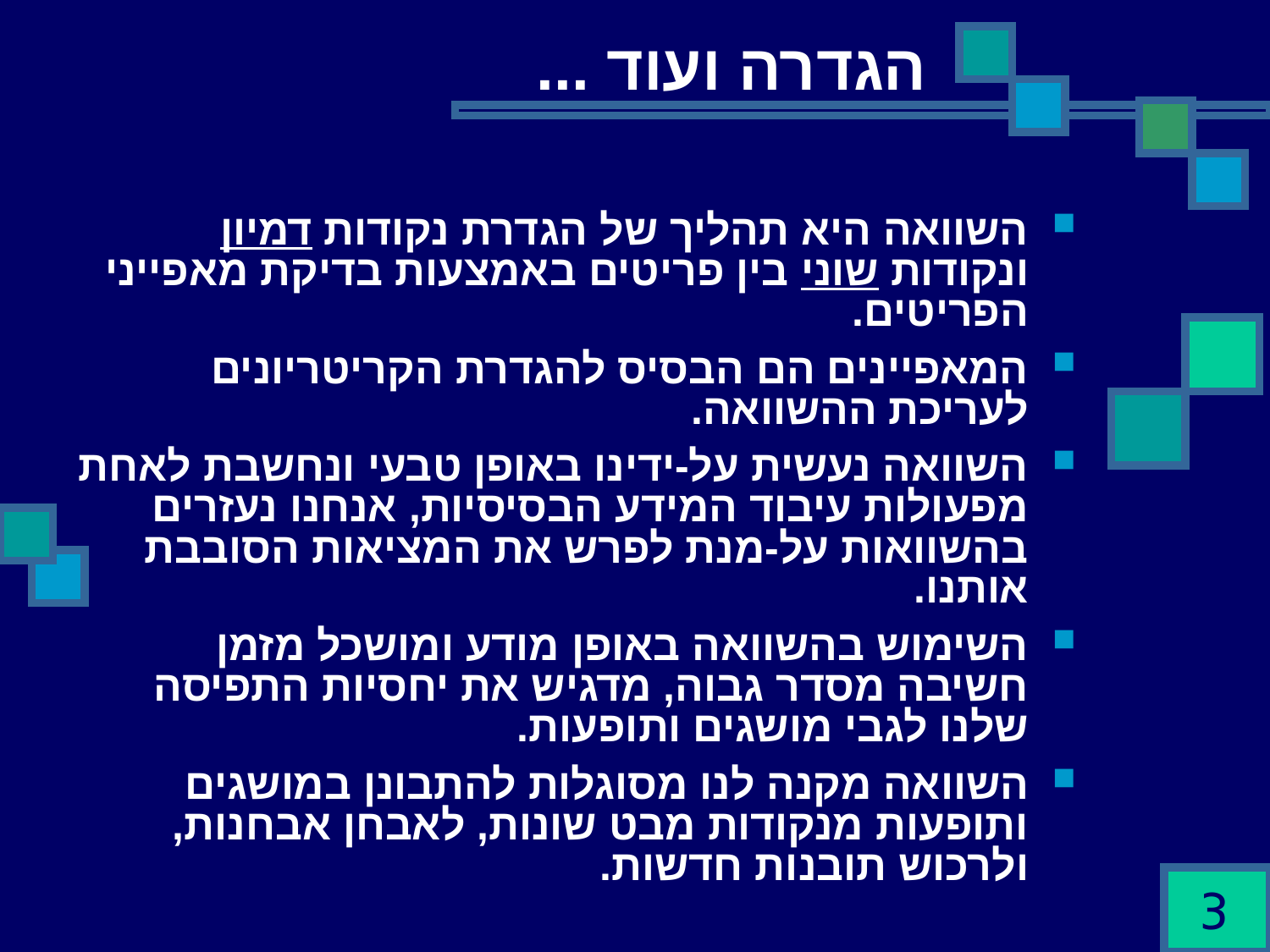

# הגדרה ועוד ...
השוואה היא תהליך של הגדרת נקודות דמיון ונקודות שוני בין פריטים באמצעות בדיקת מאפייני הפריטים.
המאפיינים הם הבסיס להגדרת הקריטריונים לעריכת ההשוואה.
השוואה נעשית על-ידינו באופן טבעי ונחשבת לאחת מפעולות עיבוד המידע הבסיסיות, אנחנו נעזרים בהשוואות על-מנת לפרש את המציאות הסובבת אותנו.
השימוש בהשוואה באופן מודע ומושכל מזמן חשיבה מסדר גבוה, מדגיש את יחסיות התפיסה שלנו לגבי מושגים ותופעות.
השוואה מקנה לנו מסוגלות להתבונן במושגים ותופעות מנקודות מבט שונות, לאבחן אבחנות, ולרכוש תובנות חדשות.
3